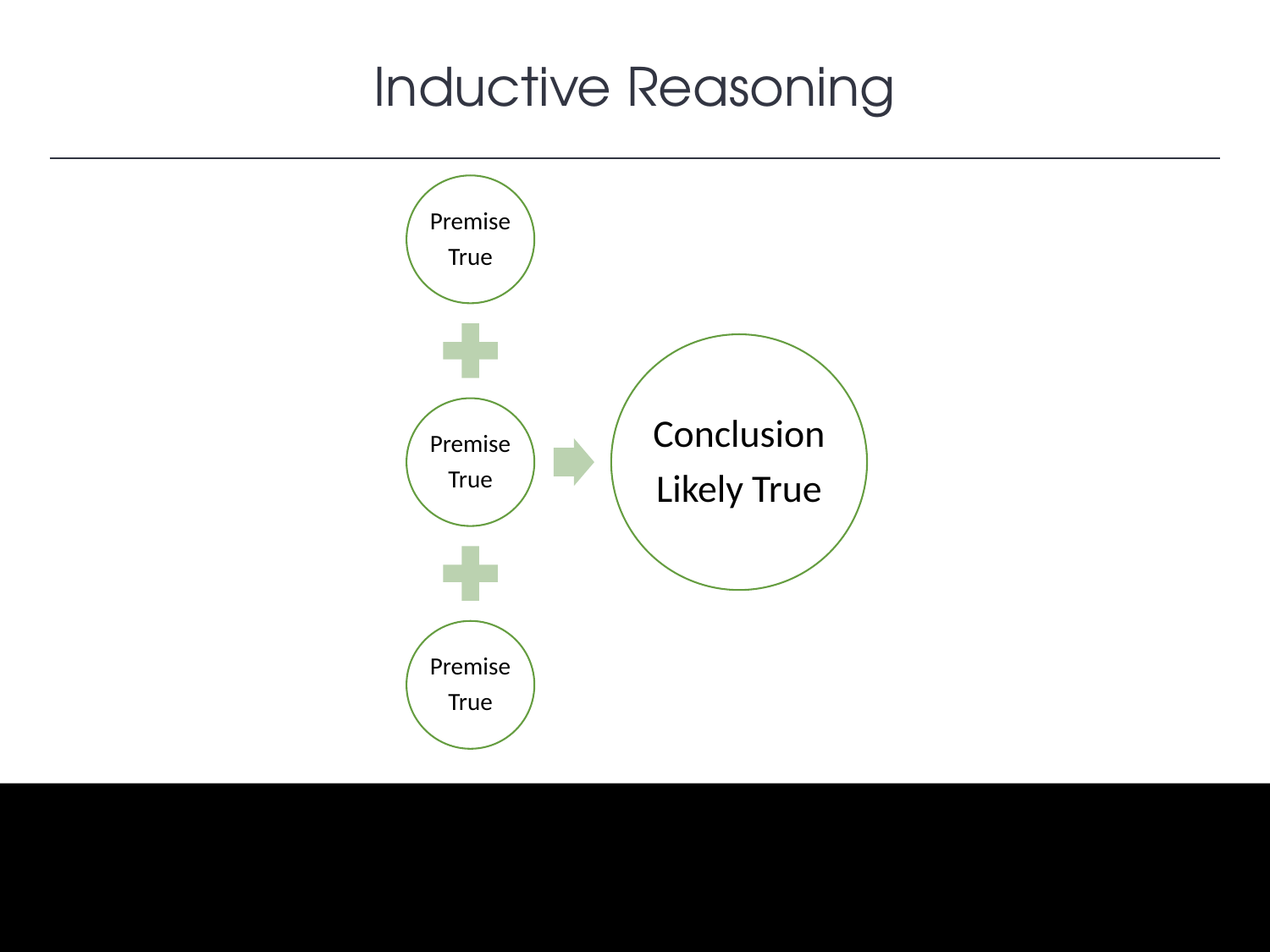

Inductive Reasoning
HAWKES LEARNING
Premise
True

Premise
True

Premise
True

Conclusion
Likely True